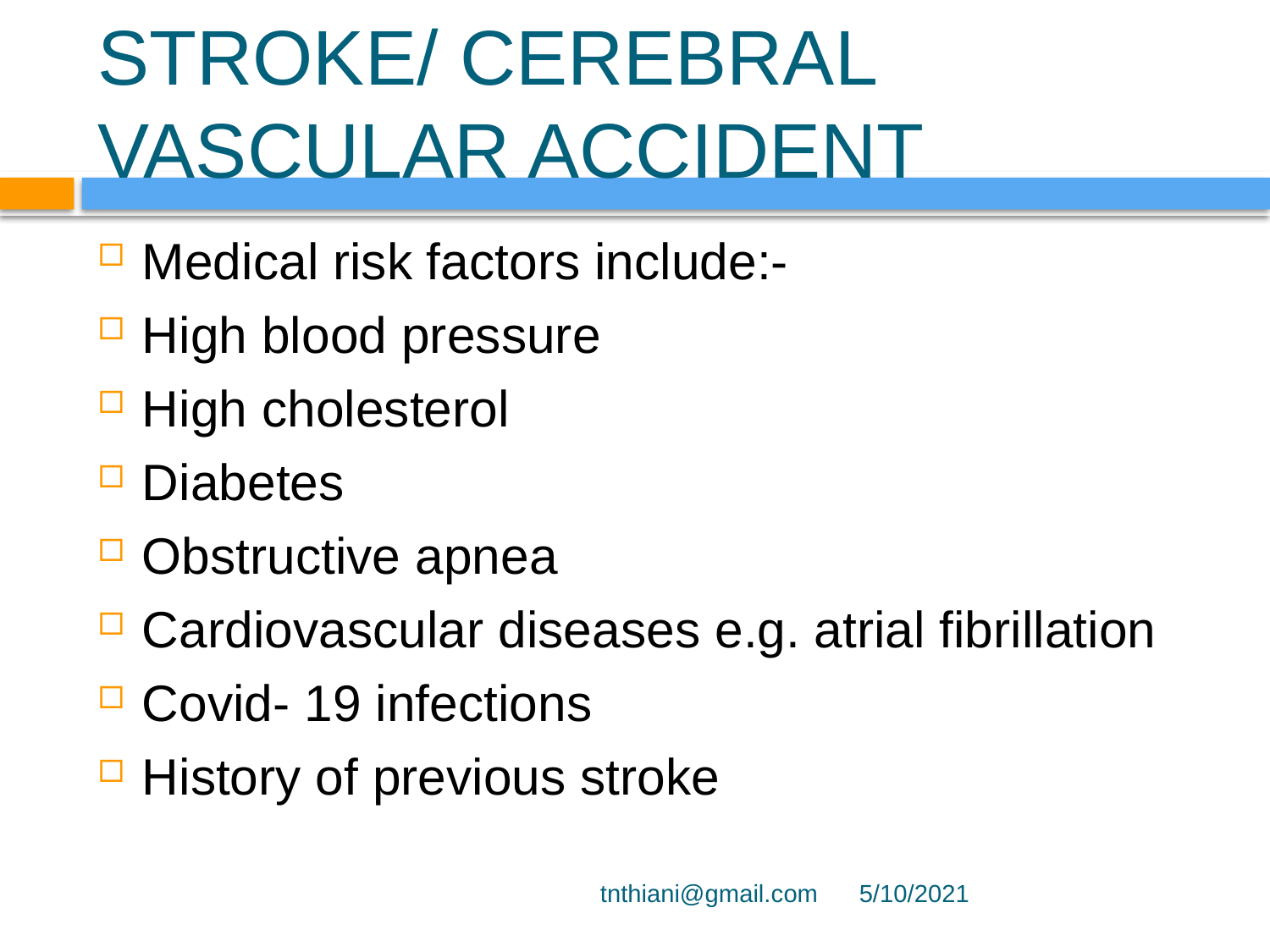

# STROKE/ CEREBRAL VASCULAR ACCIDENT
Medical risk factors include:-
High blood pressure
High cholesterol
Diabetes
Obstructive apnea
Cardiovascular diseases e.g. atrial fibrillation
Covid- 19 infections
History of previous stroke
tnthiani@gmail.com
5/10/2021